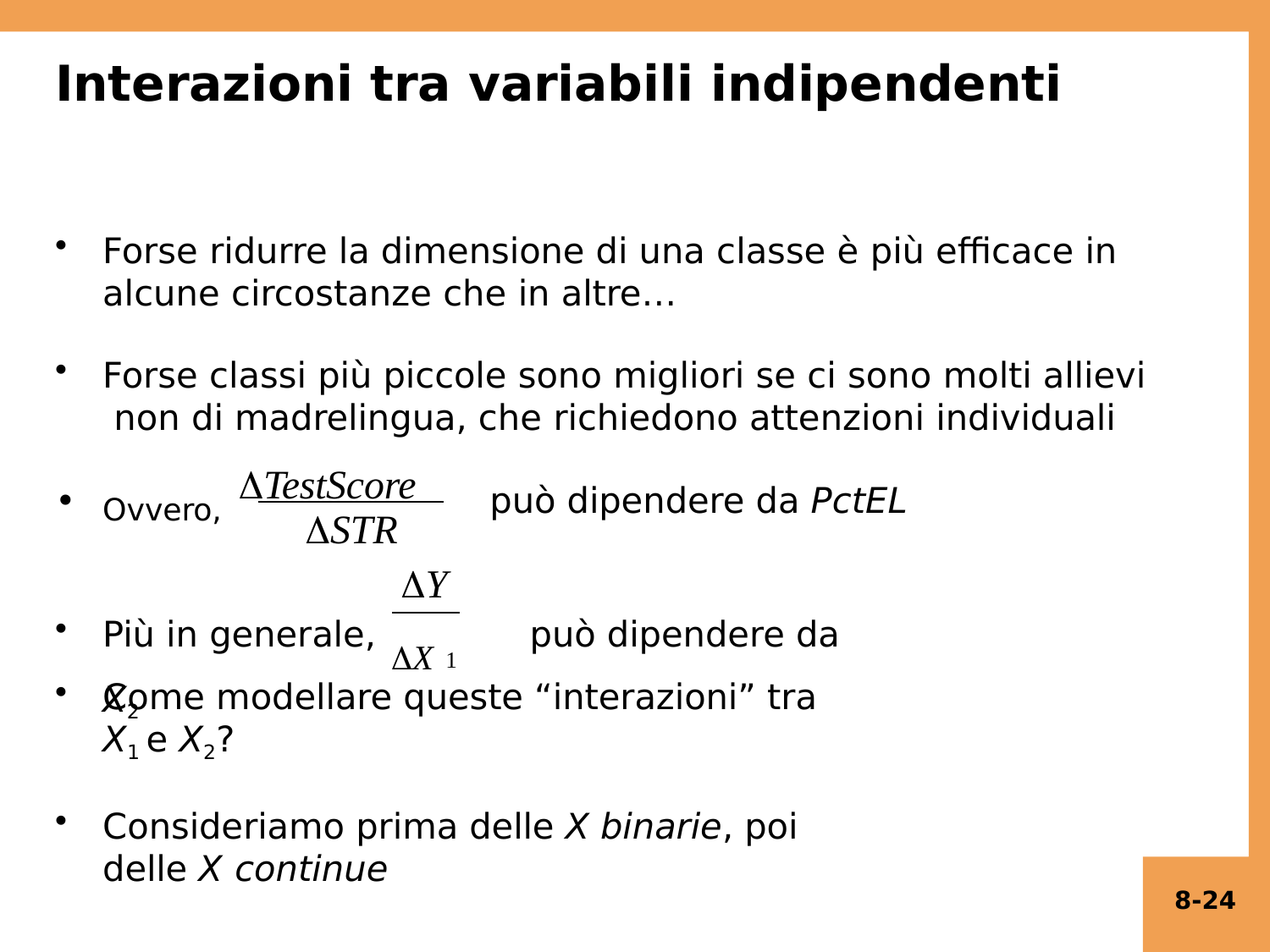

# Interazioni tra variabili indipendenti
Forse ridurre la dimensione di una classe è più efficace in
alcune circostanze che in altre…

Forse classi più piccole sono migliori se ci sono molti allievi  non di madrelingua, che richiedono attenzioni individuali
Ovvero, ΔTestScore
•
può dipendere da PctEL
ΔSTR

ΔY
Più in generale, ΔX	può dipendere da X2

1
Come modellare queste “interazioni” tra X1 e X2?
Consideriamo prima delle X binarie, poi delle X continue
8-24